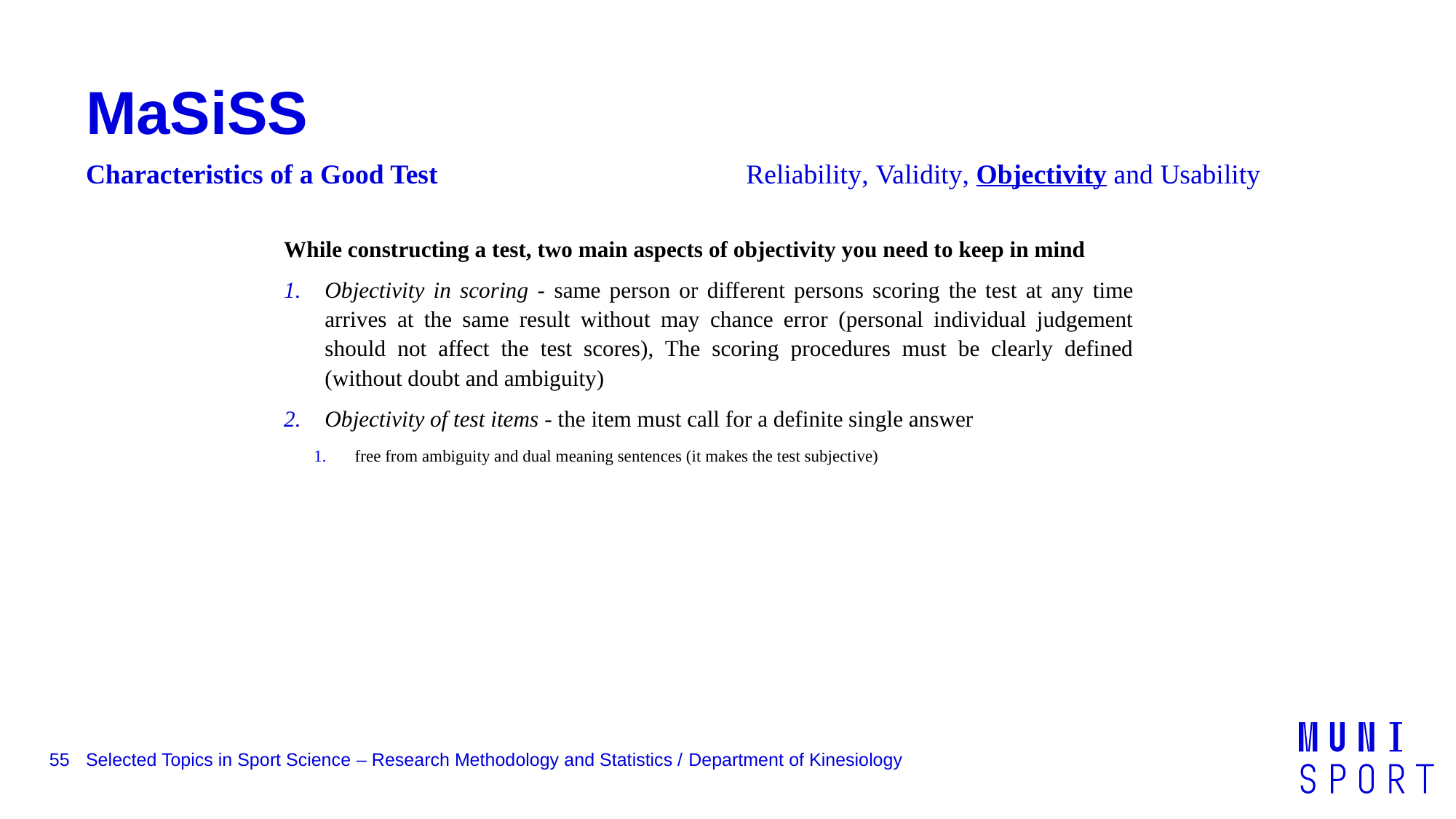

# MaSiSS
Characteristics of a Good Test
Reliability, Validity, Objectivity and Usability

While constructing a test, two main aspects of objectivity you need to keep in mind
Objectivity in scoring - same person or different persons scoring the test at any time arrives at the same result without may chance error (personal individual judgement should not affect the test scores), The scoring procedures must be clearly defined (without doubt and ambiguity)
Objectivity of test items - the item must call for a definite single answer
free from ambiguity and dual meaning sentences (it makes the test subjective)

55
Selected Topics in Sport Science – Research Methodology and Statistics / Department of Kinesiology